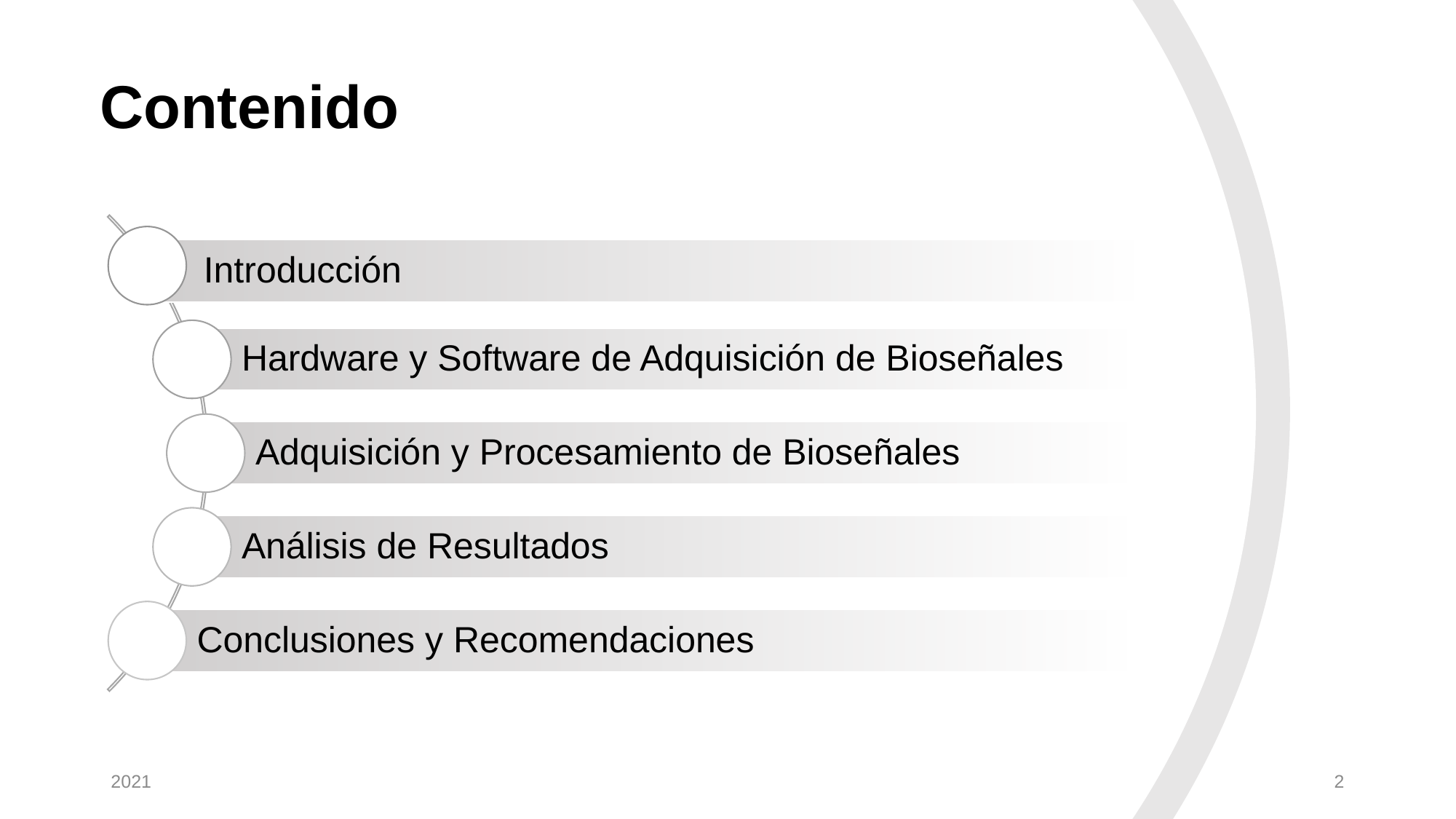

# Contenido
Introducción
Hardware y Software de Adquisición de Bioseñales
Adquisición y Procesamiento de Bioseñales
Análisis de Resultados
Conclusiones y Recomendaciones
2021
2